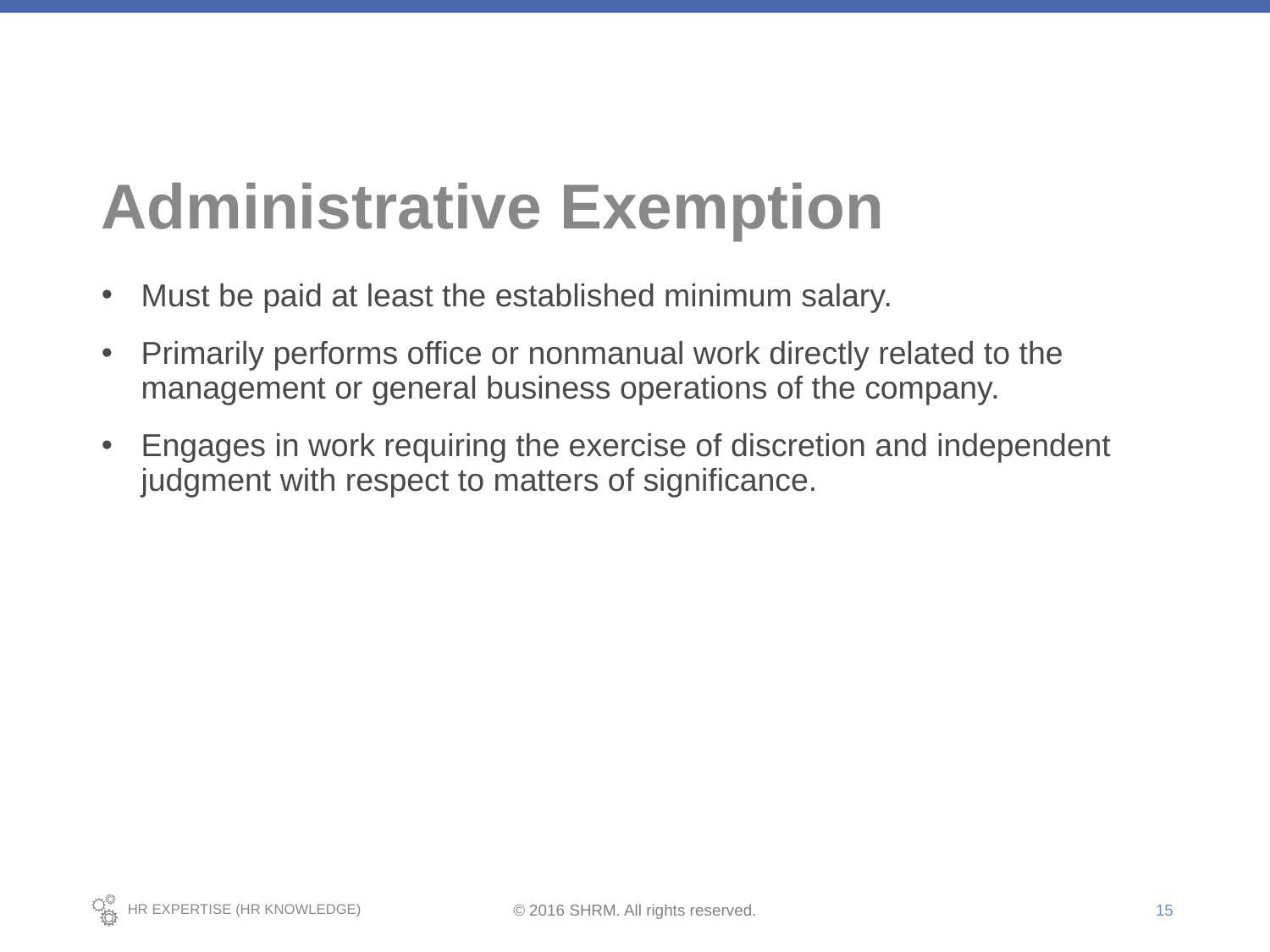

# Administrative Exemption
Must be paid at least the established minimum salary.
Primarily performs office or nonmanual work directly related to the management or general business operations of the company.
Engages in work requiring the exercise of discretion and independent judgment with respect to matters of significance.
15